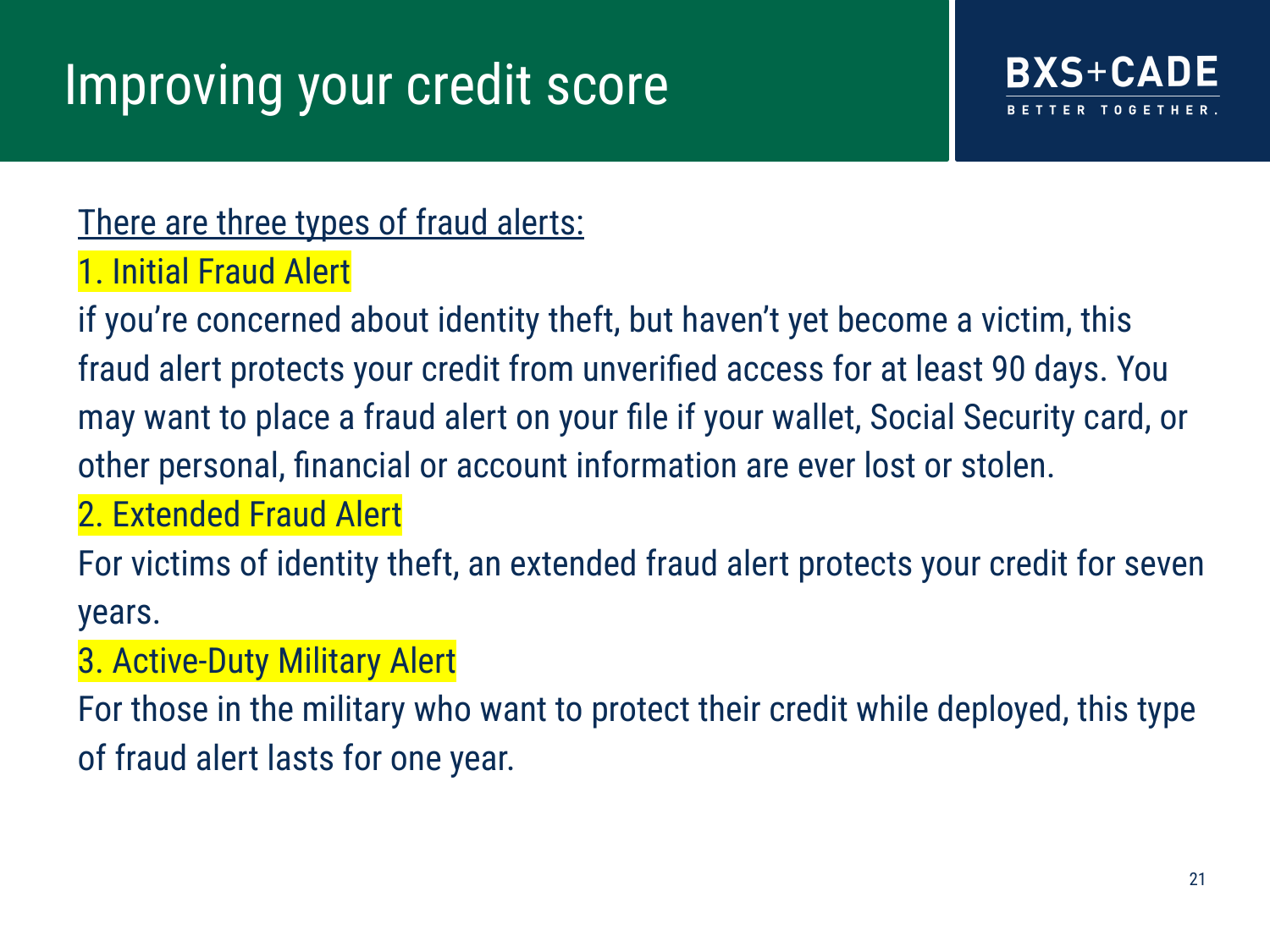

# Improving your credit score
There are three types of fraud alerts:
1. Initial Fraud Alert
if you’re concerned about identity theft, but haven’t yet become a victim, this fraud alert protects your credit from unverified access for at least 90 days. You may want to place a fraud alert on your file if your wallet, Social Security card, or other personal, financial or account information are ever lost or stolen.
2. Extended Fraud Alert
For victims of identity theft, an extended fraud alert protects your credit for seven years.
3. Active-Duty Military Alert
For those in the military who want to protect their credit while deployed, this type of fraud alert lasts for one year.

21